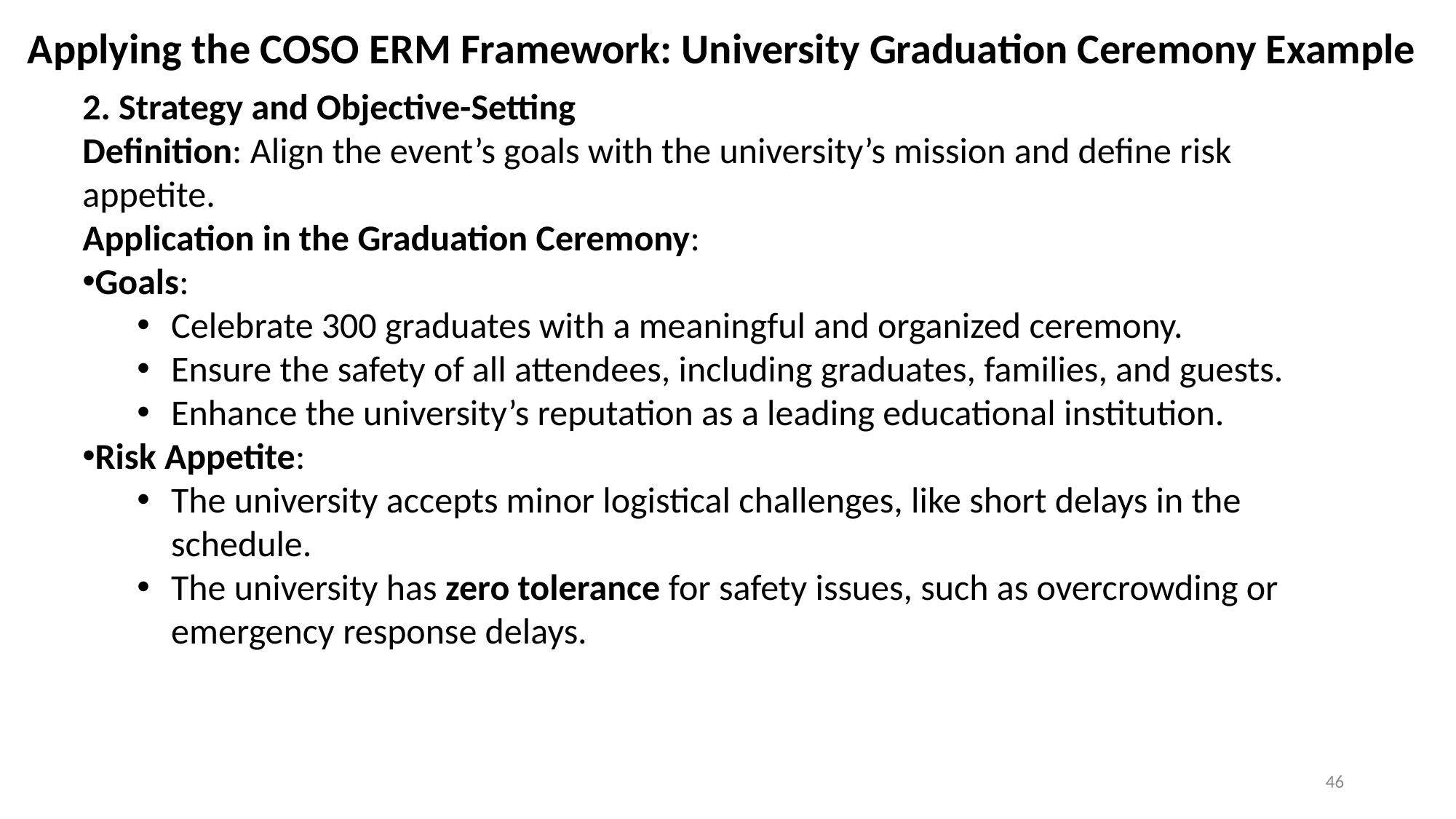

Applying the COSO ERM Framework: University Graduation Ceremony Example
2. Strategy and Objective-Setting
Definition: Align the event’s goals with the university’s mission and define risk appetite.
Application in the Graduation Ceremony:
Goals:
Celebrate 300 graduates with a meaningful and organized ceremony.
Ensure the safety of all attendees, including graduates, families, and guests.
Enhance the university’s reputation as a leading educational institution.
Risk Appetite:
The university accepts minor logistical challenges, like short delays in the schedule.
The university has zero tolerance for safety issues, such as overcrowding or emergency response delays.
46